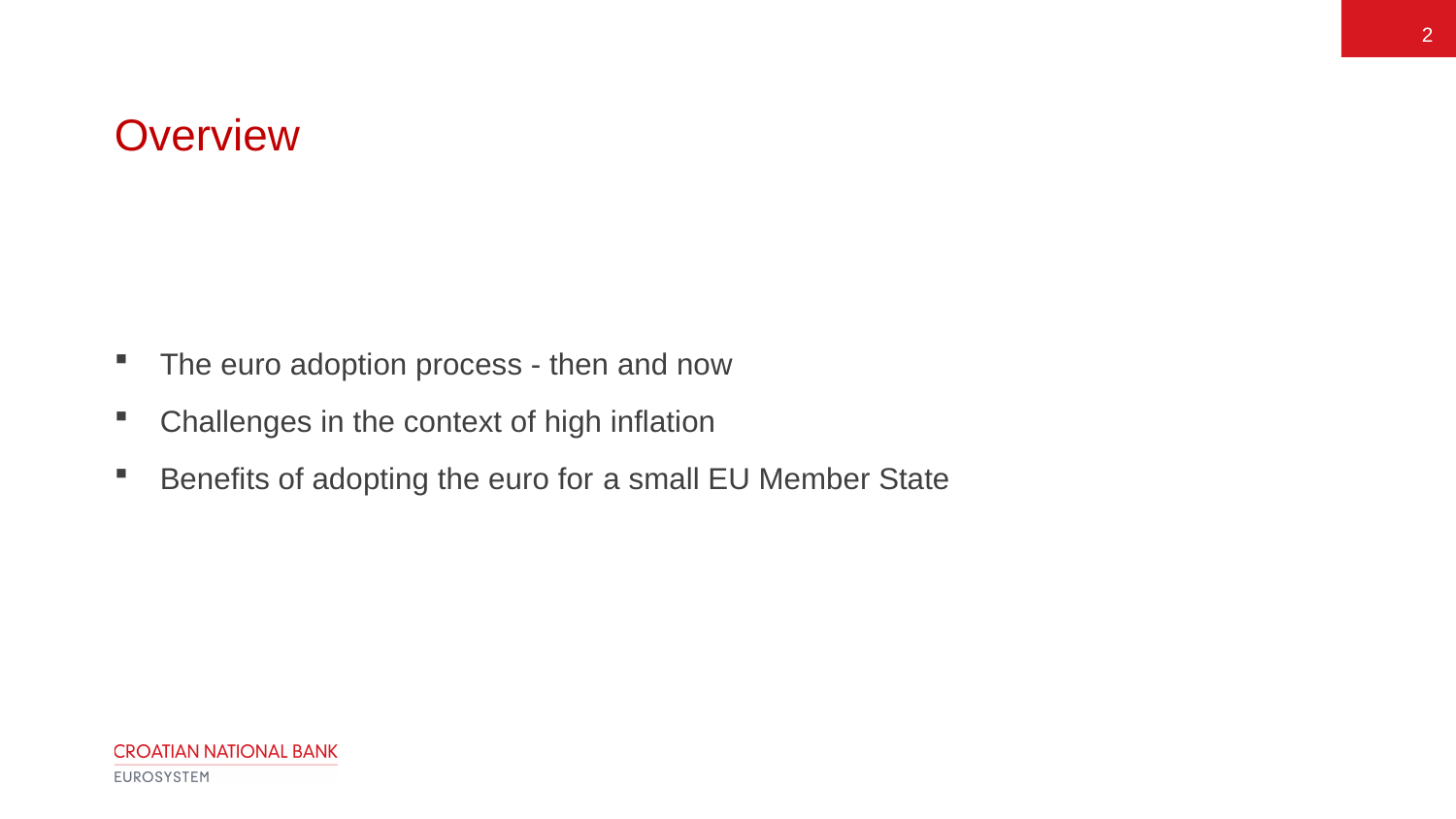

2
# Overview

The euro adoption process - then and now
Challenges in the context of high inflation
Benefits of adopting the euro for a small EU Member State